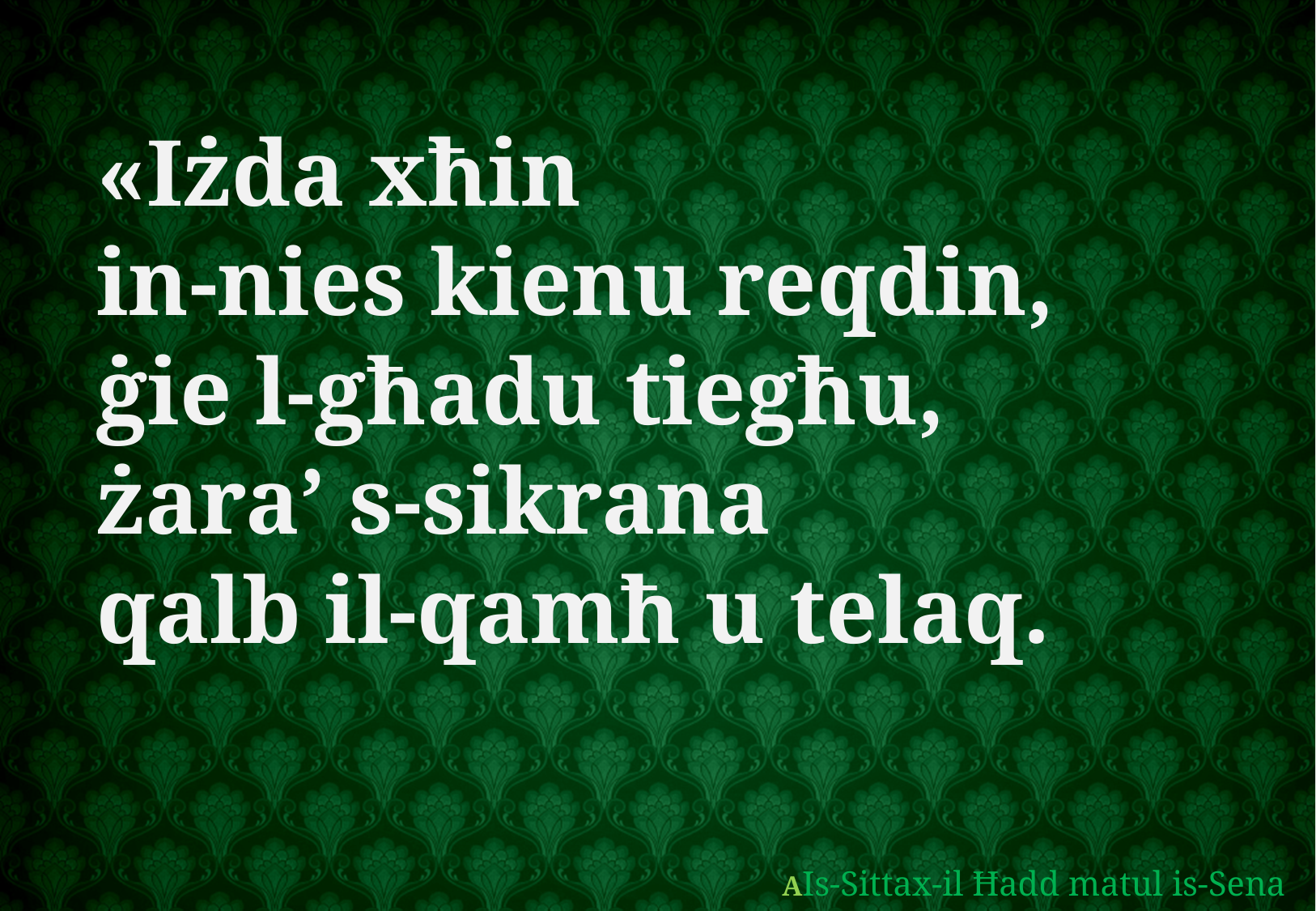

«Iżda xħin
in-nies kienu reqdin,
ġie l-għadu tiegħu,
żara’ s-sikrana
qalb il-qamħ u telaq.
AIs-Sittax-il Ħadd matul is-Sena